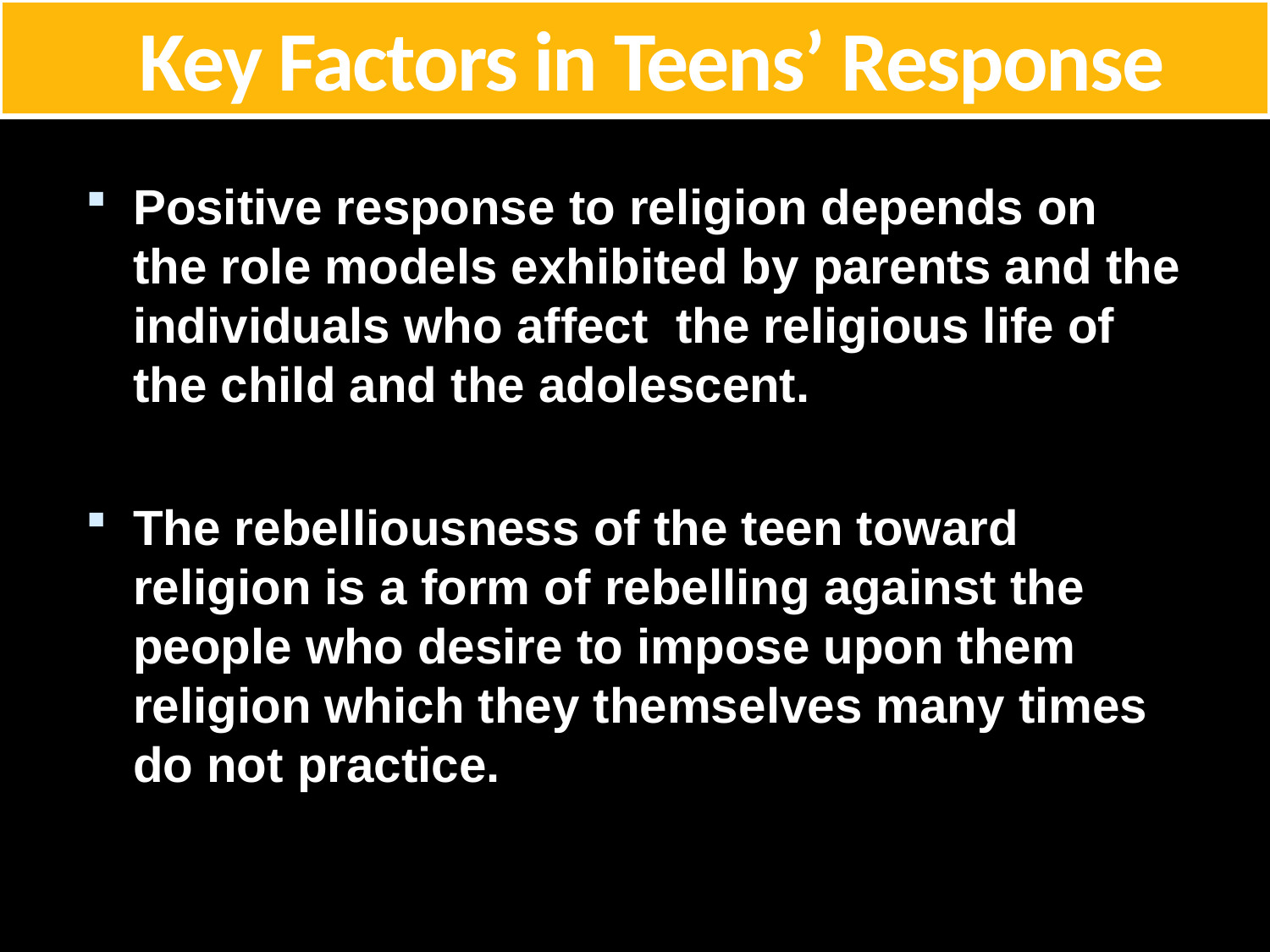

# Key Factors in Teens’ Response
Positive response to religion depends on the role models exhibited by parents and the individuals who affect  the religious life of the child and the adolescent.

The rebelliousness of the teen toward religion is a form of rebelling against the people who desire to impose upon them religion which they themselves many times do not practice.